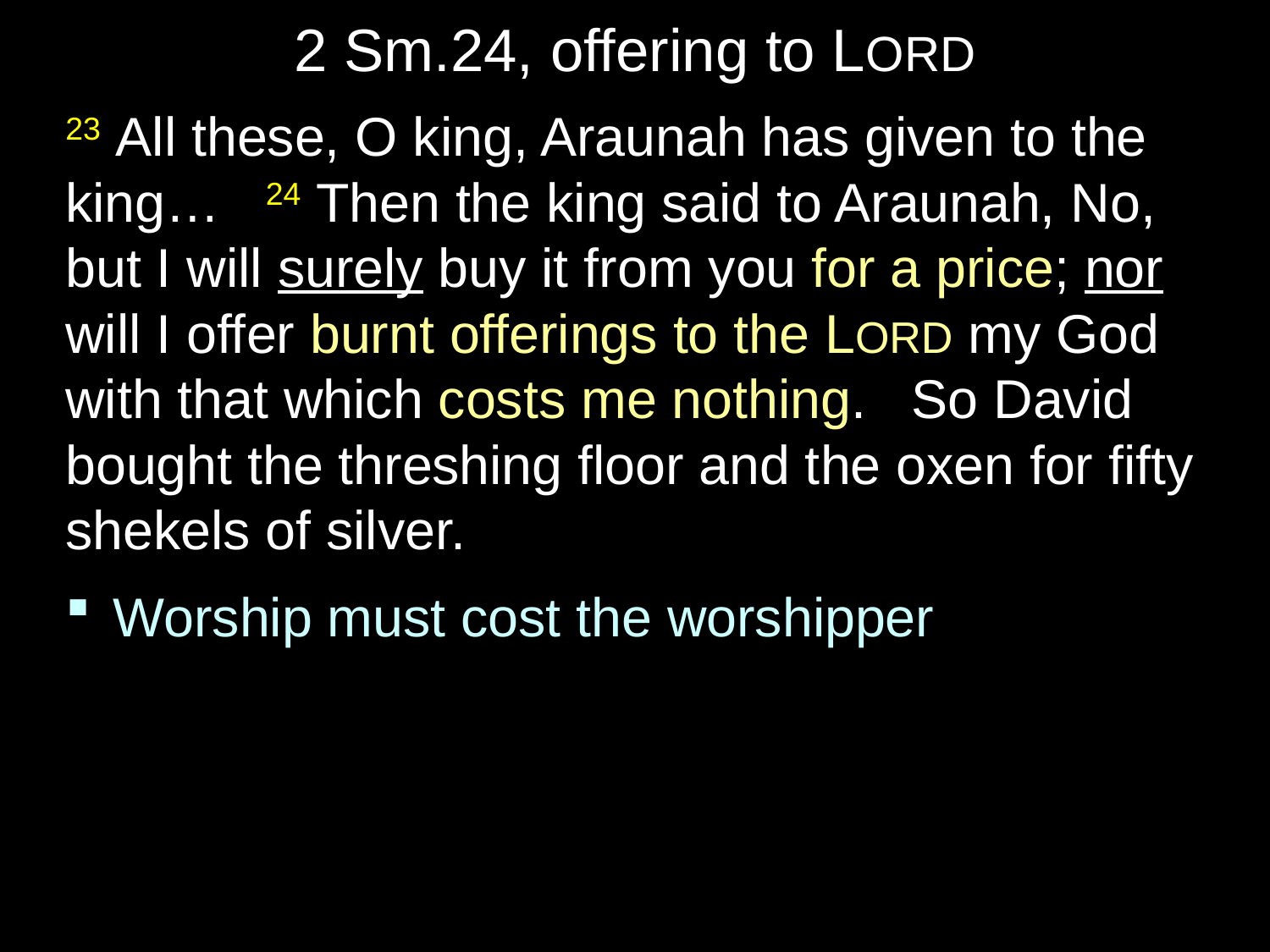

# 2 Sm.24, offering to LORD
23 All these, O king, Araunah has given to the king…   24 Then the king said to Araunah, No, but I will surely buy it from you for a price; nor will I offer burnt offerings to the LORD my God with that which costs me nothing.   So David bought the threshing floor and the oxen for fifty shekels of silver.
Worship must cost the worshipper